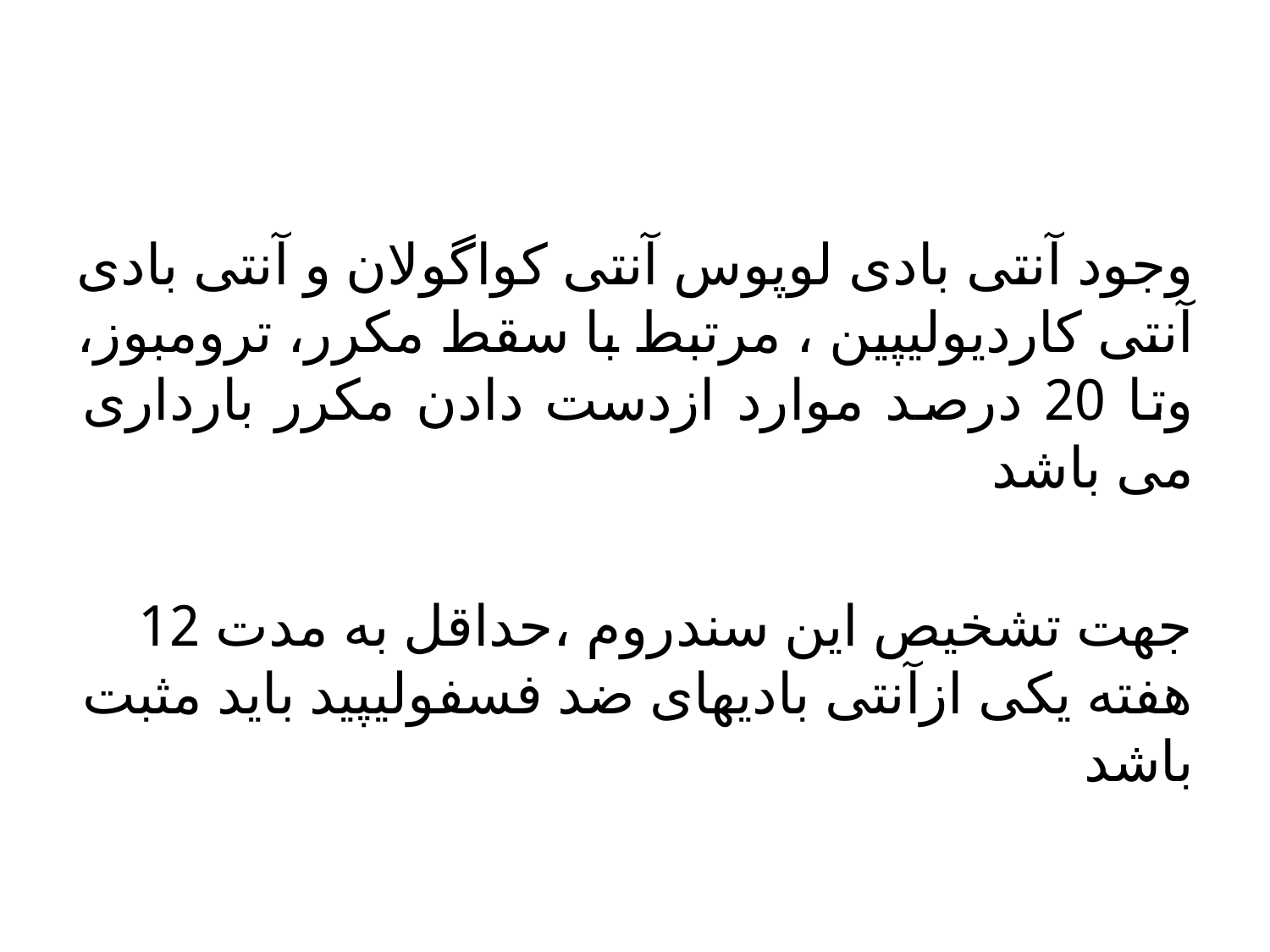

#
وجود آنتی بادی لوپوس آنتی کواگولان و آنتی بادی آنتی کاردیولیپین ، مرتبط با سقط مکرر، ترومبوز، وتا 20 درصد موارد ازدست دادن مکرر بارداری می باشد

جهت تشخیص این سندروم ،حداقل به مدت 12 هفته یکی ازآنتی بادیهای ضد فسفولیپید باید مثبت باشد